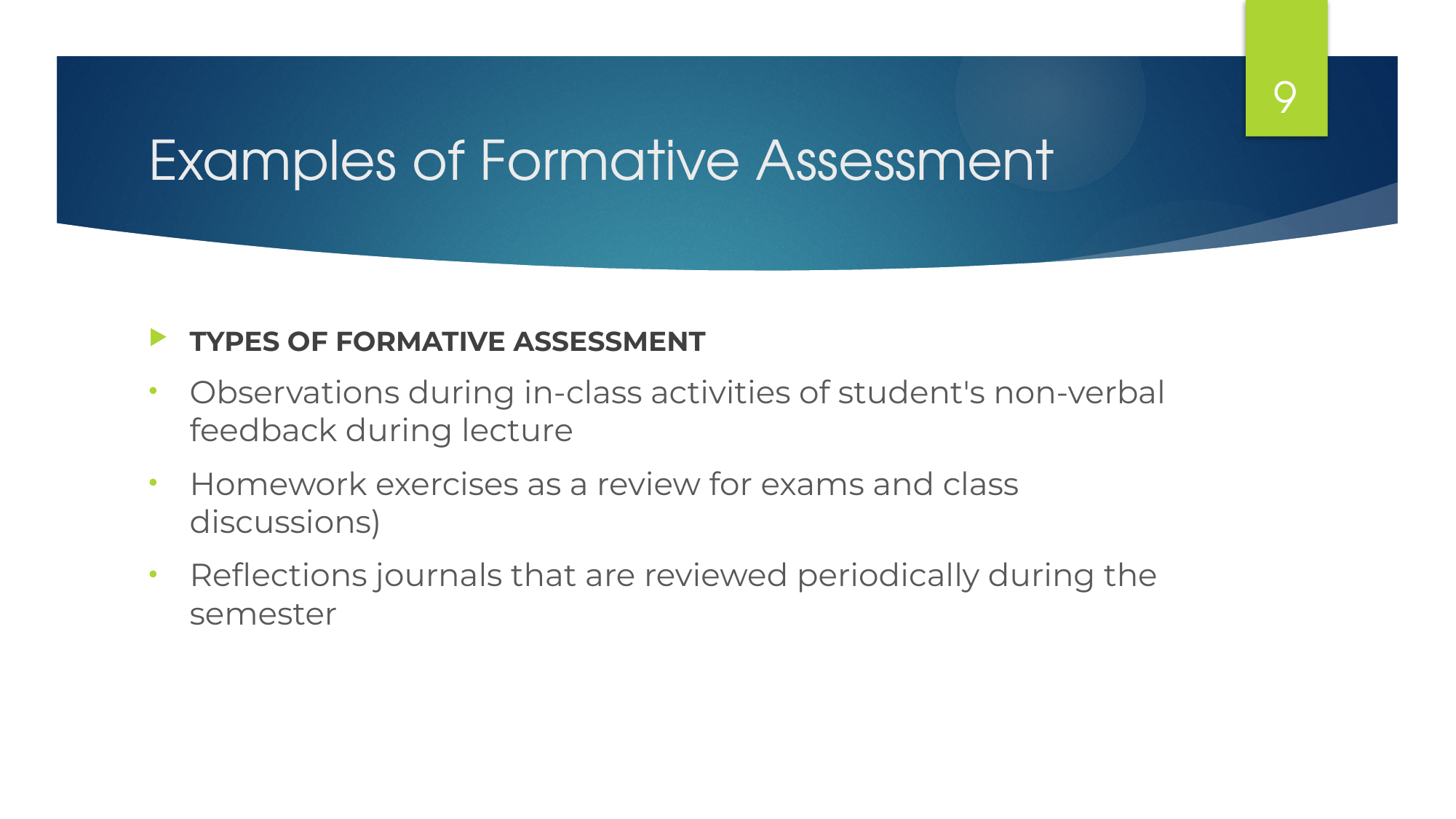

9
# Examples of Formative Assessment
TYPES OF FORMATIVE ASSESSMENT
Observations during in-class activities of student's non-verbal feedback during lecture
Homework exercises as a review for exams and class discussions)
Reflections journals that are reviewed periodically during the semester